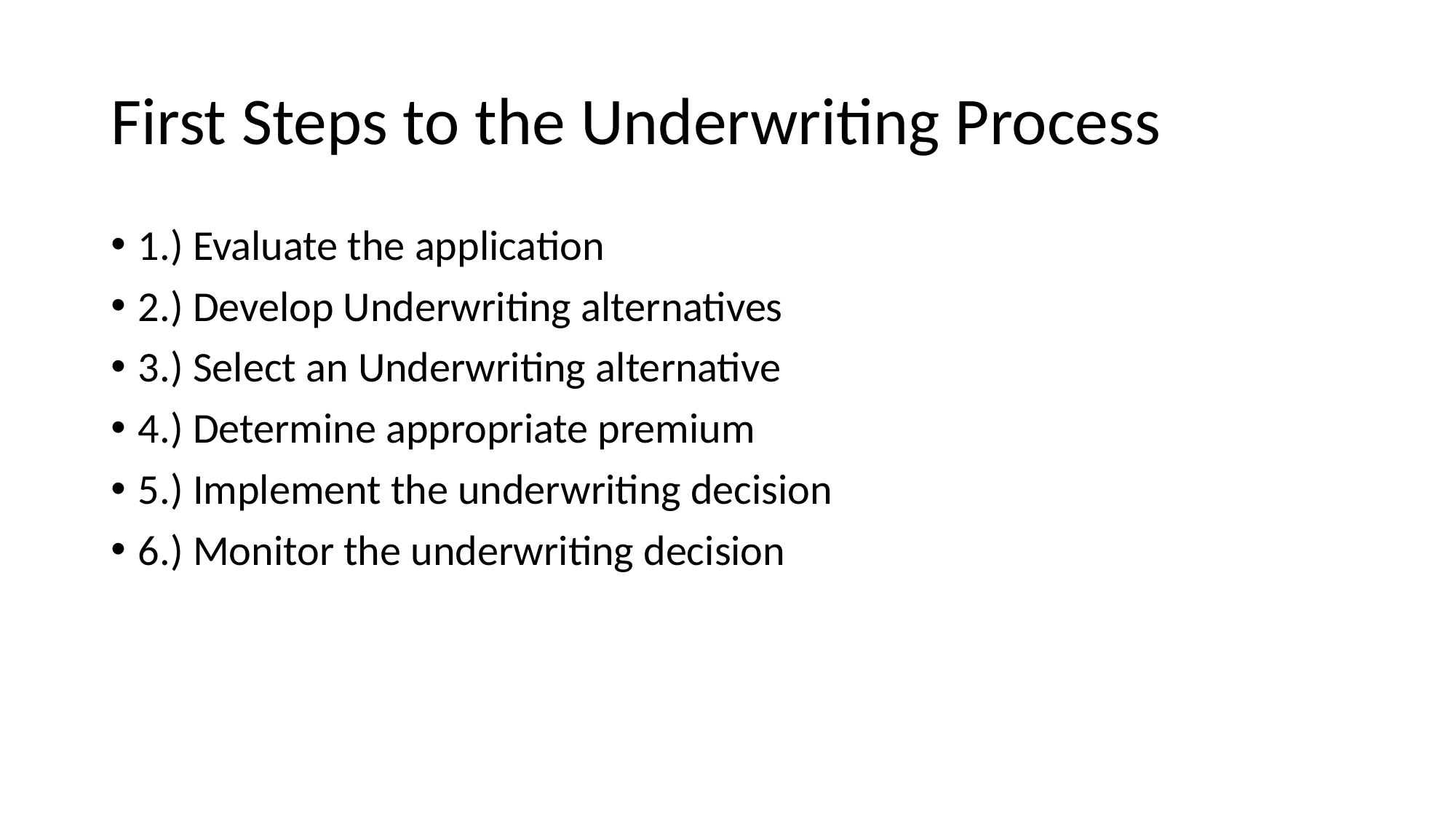

# First Steps to the Underwriting Process
1.) Evaluate the application
2.) Develop Underwriting alternatives
3.) Select an Underwriting alternative
4.) Determine appropriate premium
5.) Implement the underwriting decision
6.) Monitor the underwriting decision